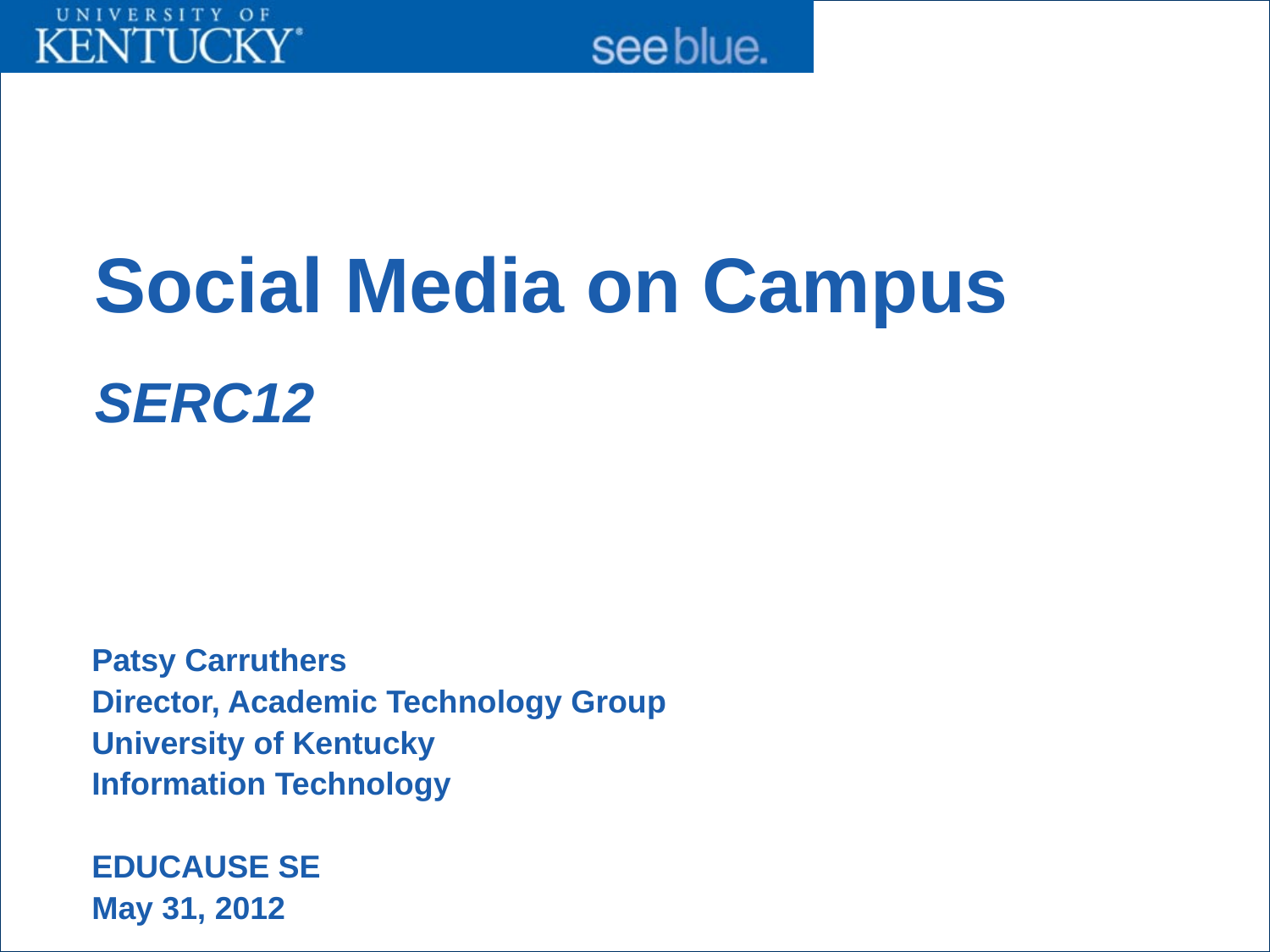

# Social Media on Campus SERC12
Patsy Carruthers
Director, Academic Technology Group
University of Kentucky
Information Technology

EDUCAUSE SE
May 31, 2012